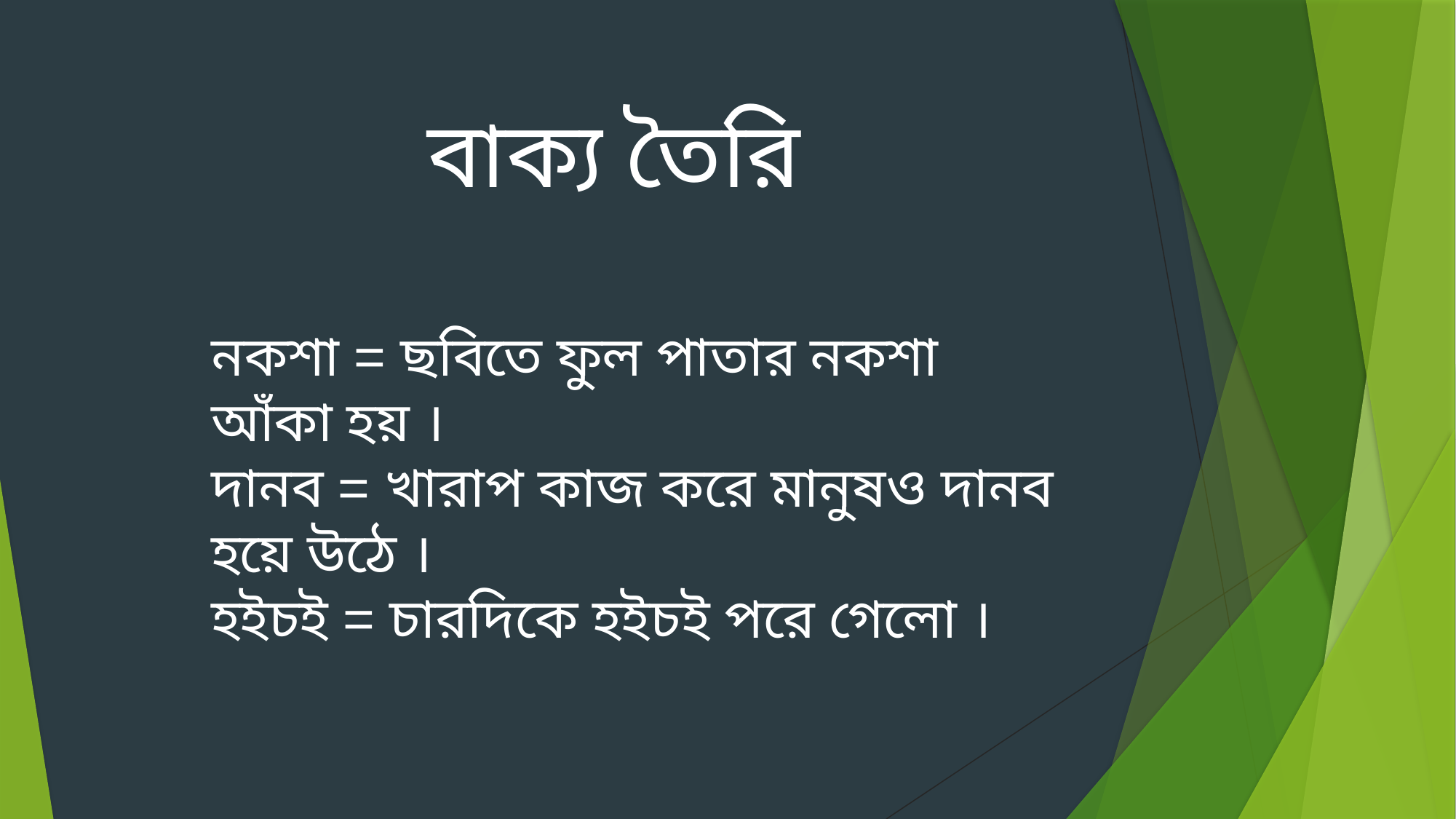

বাক্য তৈরি
নকশা = ছবিতে ফুল পাতার নকশা আঁকা হয় ।
দানব = খারাপ কাজ করে মানুষও দানব হয়ে উঠে ।
হইচই = চারদিকে হইচই পরে গেলো ।